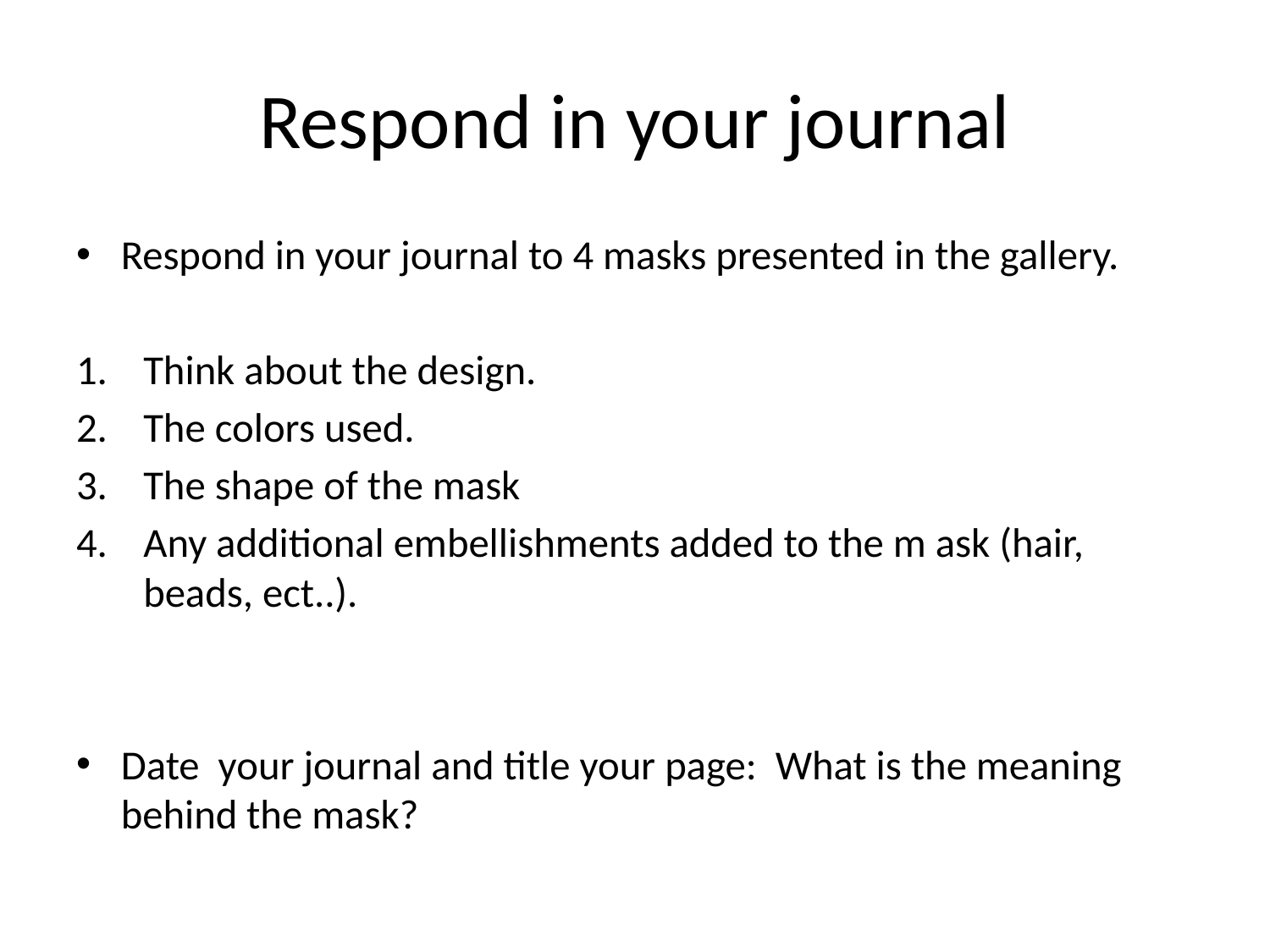

# Respond in your journal
Respond in your journal to 4 masks presented in the gallery.

Think about the design.
The colors used.
The shape of the mask
Any additional embellishments added to the m ask (hair, beads, ect..).

Date  your journal and title your page:  What is the meaning behind the mask?